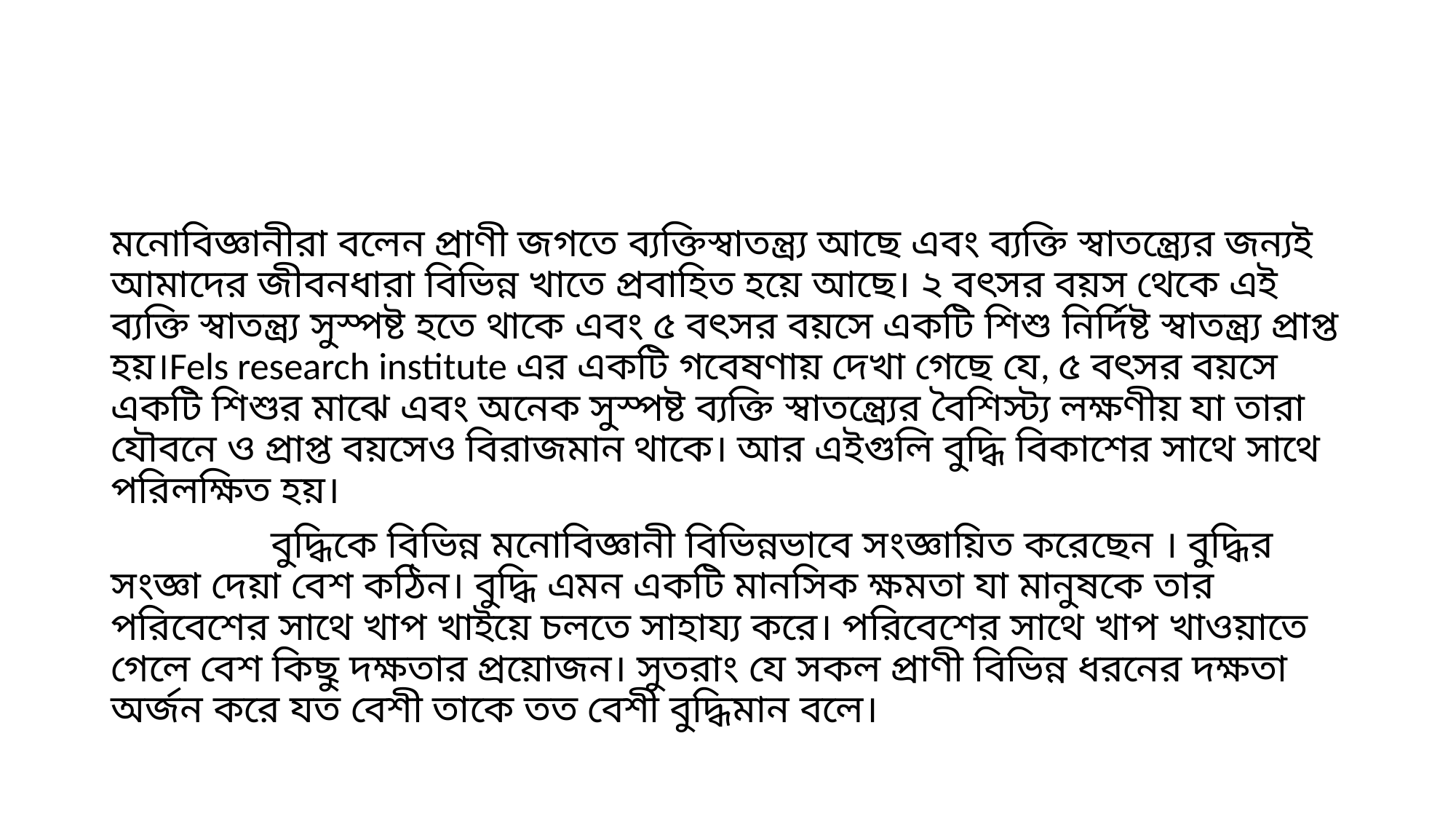

#
মনোবিজ্ঞানীরা বলেন প্রাণী জগতে ব্যক্তিস্বাতন্ত্র্য আছে এবং ব্যক্তি স্বাতন্ত্র্যের জন্যই আমাদের জীবনধারা বিভিন্ন খাতে প্রবাহিত হয়ে আছে। ২ বৎসর বয়স থেকে এই ব্যক্তি স্বাতন্ত্র্য সুস্পষ্ট হতে থাকে এবং ৫ বৎসর বয়সে একটি শিশু নির্দিষ্ট স্বাতন্ত্র্য প্রাপ্ত হয়।Fels research institute এর একটি গবেষণায় দেখা গেছে যে, ৫ বৎসর বয়সে একটি শিশুর মাঝে এবং অনেক সুস্পষ্ট ব্যক্তি স্বাতন্ত্র্যের বৈশিস্ট্য লক্ষণীয় যা তারা যৌবনে ও প্রাপ্ত বয়সেও বিরাজমান থাকে। আর এইগুলি বুদ্ধি বিকাশের সাথে সাথে পরিলক্ষিত হয়।
                বুদ্ধিকে বিভিন্ন মনোবিজ্ঞানী বিভিন্নভাবে সংজ্ঞায়িত করেছেন । বুদ্ধির সংজ্ঞা দেয়া বেশ কঠিন। বুদ্ধি এমন একটি মানসিক ক্ষমতা যা মানুষকে তার পরিবেশের সাথে খাপ খাইয়ে চলতে সাহায্য করে। পরিবেশের সাথে খাপ খাওয়াতে গেলে বেশ কিছু দক্ষতার প্রয়োজন। সুতরাং যে সকল প্রাণী বিভিন্ন ধরনের দক্ষতা অর্জন করে যত বেশী তাকে তত বেশী বুদ্ধিমান বলে।